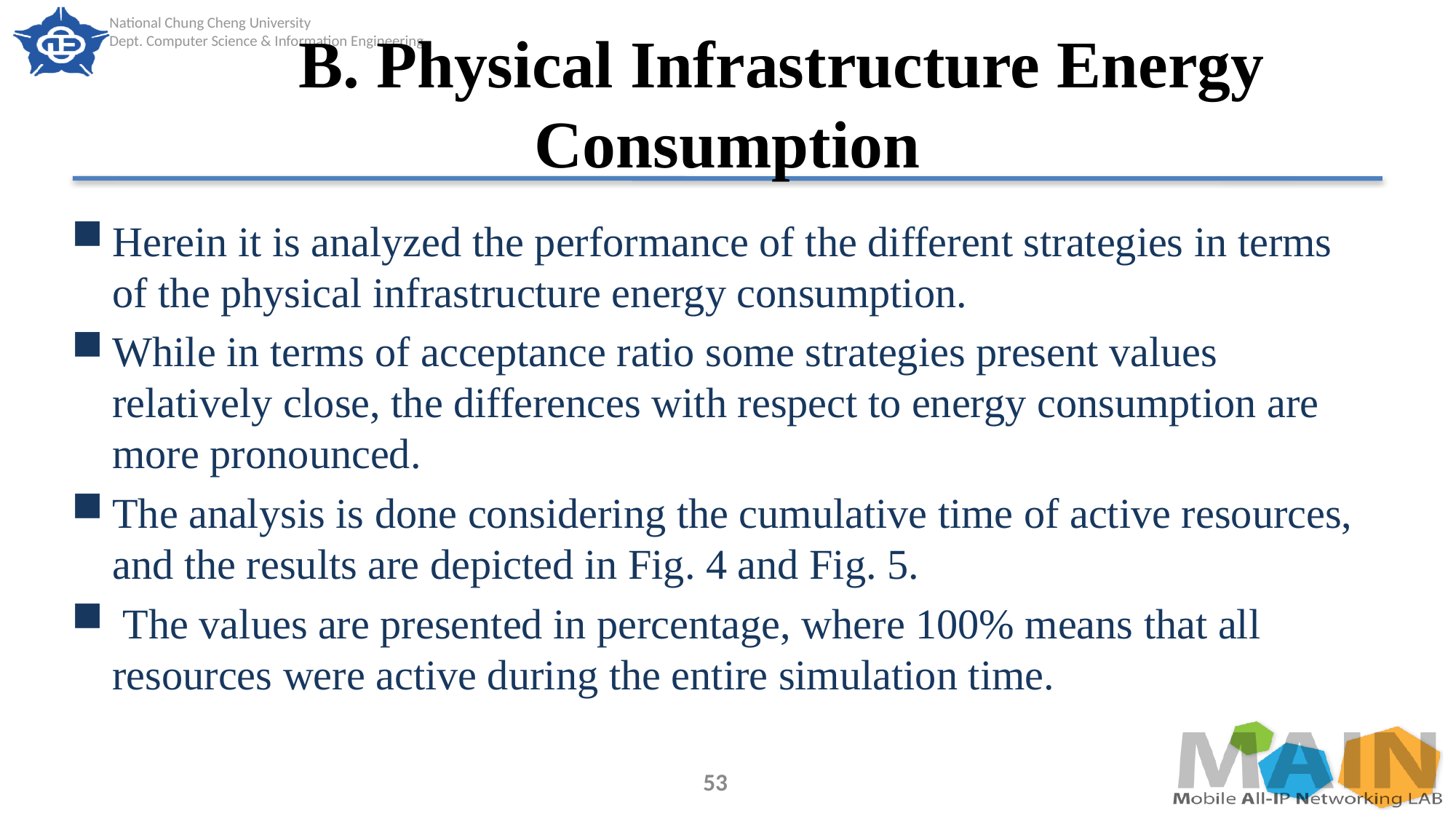

# B. Physical Infrastructure Energy Consumption
Herein it is analyzed the performance of the different strategies in terms of the physical infrastructure energy consumption.
While in terms of acceptance ratio some strategies present values relatively close, the differences with respect to energy consumption are more pronounced.
The analysis is done considering the cumulative time of active resources, and the results are depicted in Fig. 4 and Fig. 5.
 The values are presented in percentage, where 100% means that all resources were active during the entire simulation time.
53